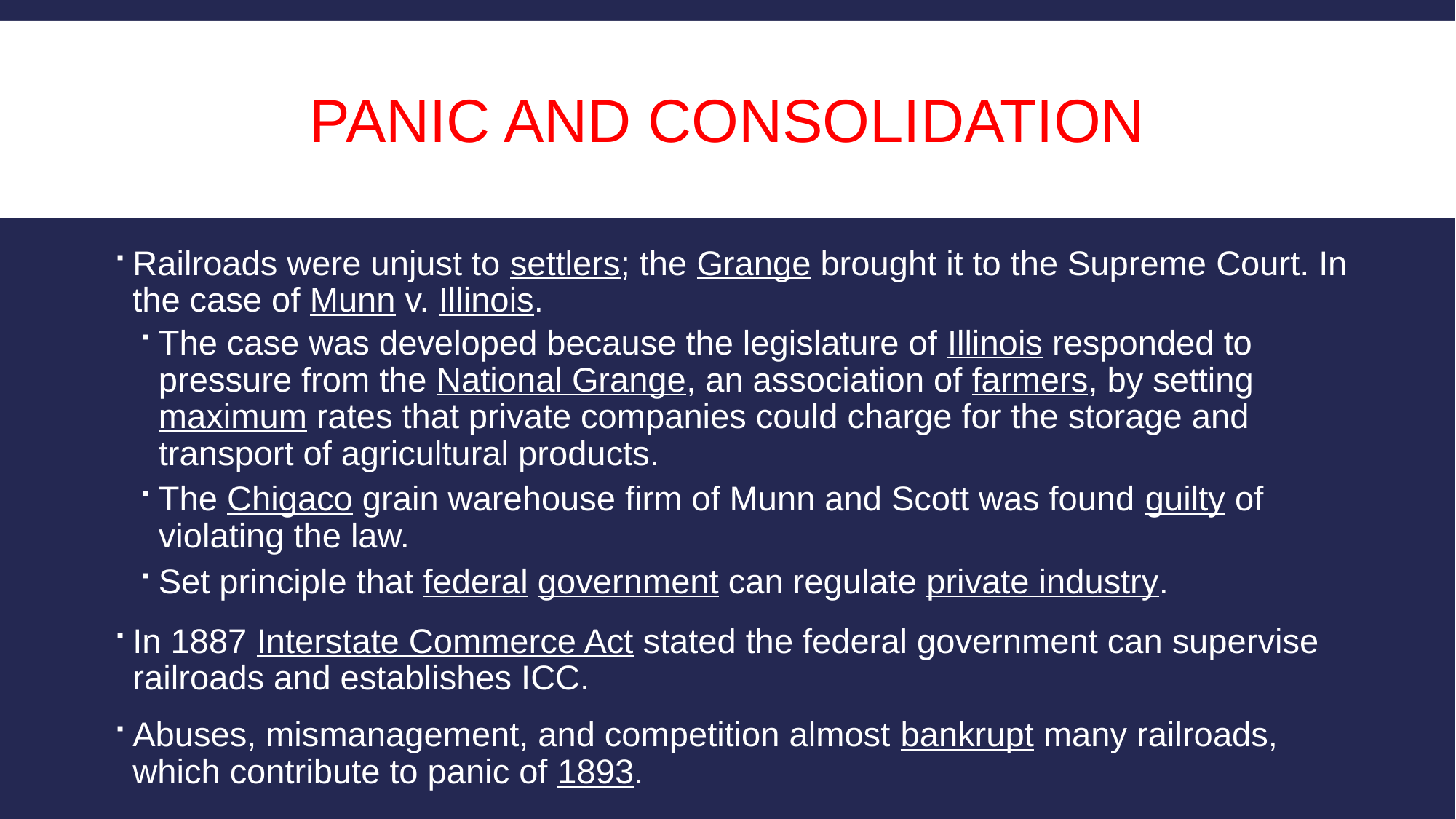

# Panic and Consolidation
Railroads were unjust to settlers; the Grange brought it to the Supreme Court. In the case of Munn v. Illinois.
The case was developed because the legislature of Illinois responded to pressure from the National Grange, an association of farmers, by setting maximum rates that private companies could charge for the storage and transport of agricultural products.
The Chigaco grain warehouse firm of Munn and Scott was found guilty of violating the law.
Set principle that federal government can regulate private industry.
In 1887 Interstate Commerce Act stated the federal government can supervise railroads and establishes ICC.
Abuses, mismanagement, and competition almost bankrupt many railroads, which contribute to panic of 1893.